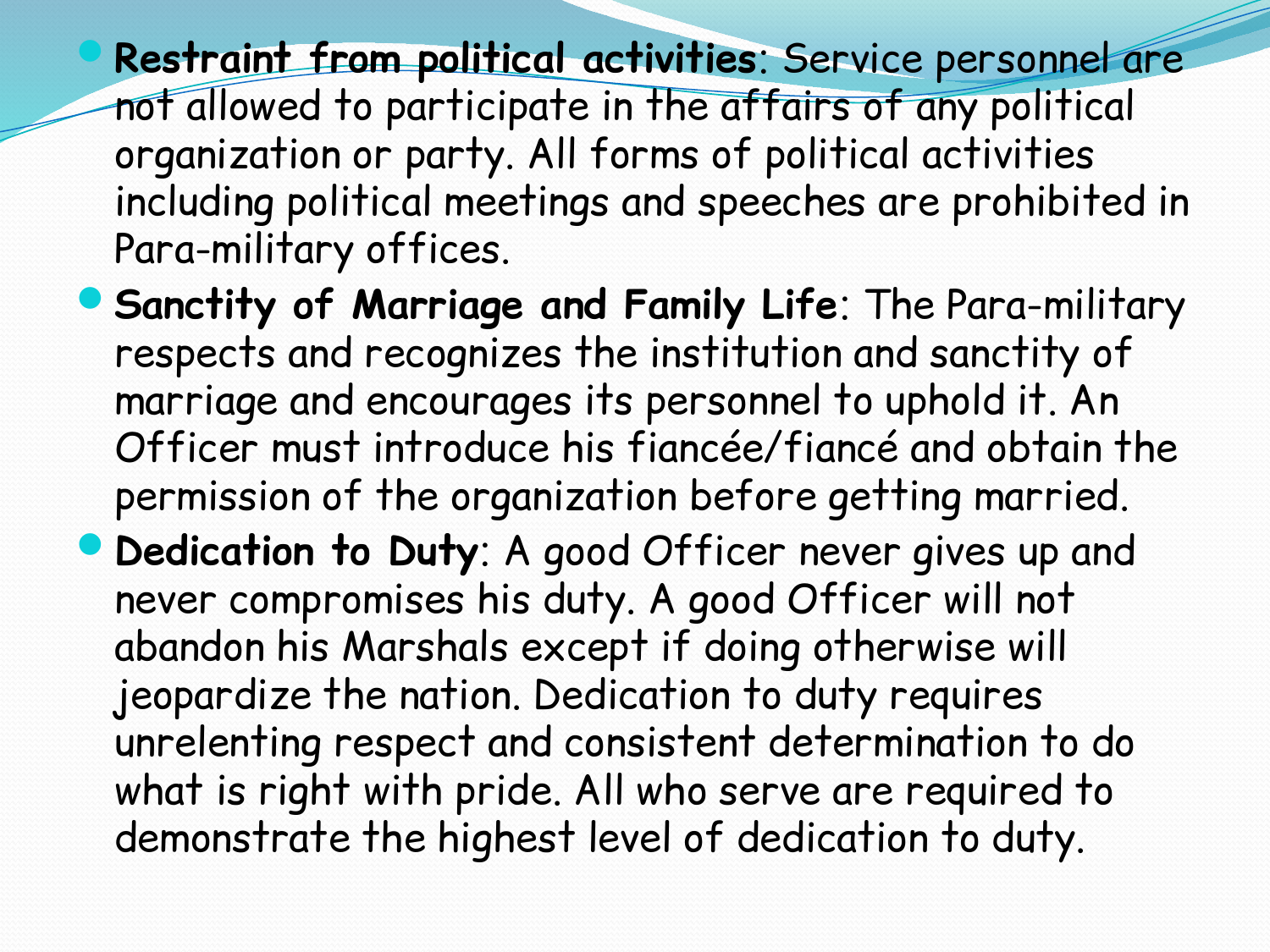

Restraint from political activities: Service personnel are not allowed to participate in the affairs of any political organization or party. All forms of political activities including political meetings and speeches are prohibited in Para-military offices.
Sanctity of Marriage and Family Life: The Para-military respects and recognizes the institution and sanctity of marriage and encourages its personnel to uphold it. An Officer must introduce his fiancée/fiancé and obtain the permission of the organization before getting married.
Dedication to Duty: A good Officer never gives up and never compromises his duty. A good Officer will not abandon his Marshals except if doing otherwise will jeopardize the nation. Dedication to duty requires unrelenting respect and consistent determination to do what is right with pride. All who serve are required to demonstrate the highest level of dedication to duty.